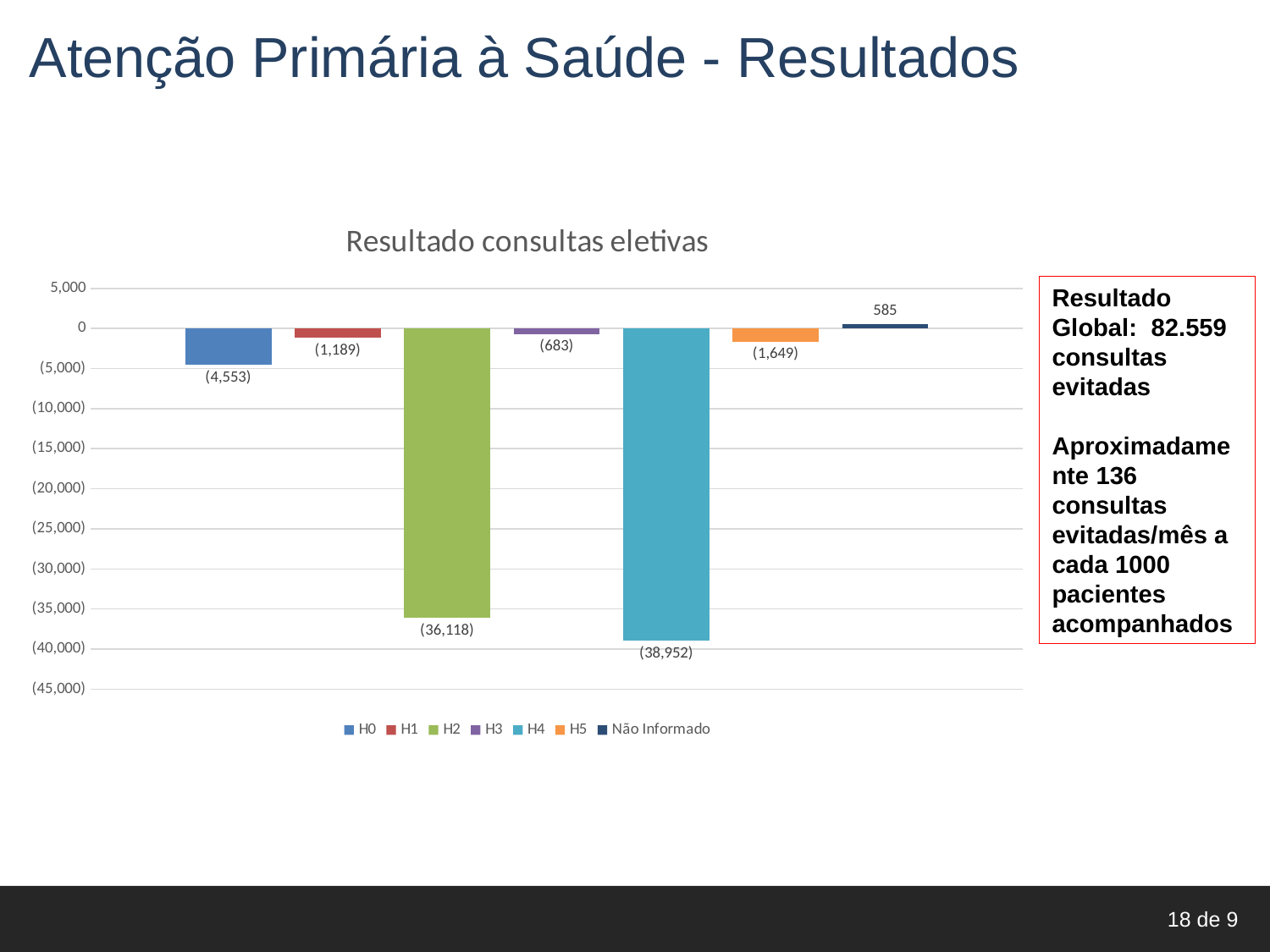

Atenção Primária à Saúde - Resultados

### Chart: Resultado consultas eletivas

| Category | H0 | H1 | H2 | H3 | H4 | H5 | Não Informado |
|---|---|---|---|---|---|---|---|
Resultado Global:  82.559 consultas evitadas

Aproximadamente 136 consultas evitadas/mês a cada 1000 pacientes acompanhados